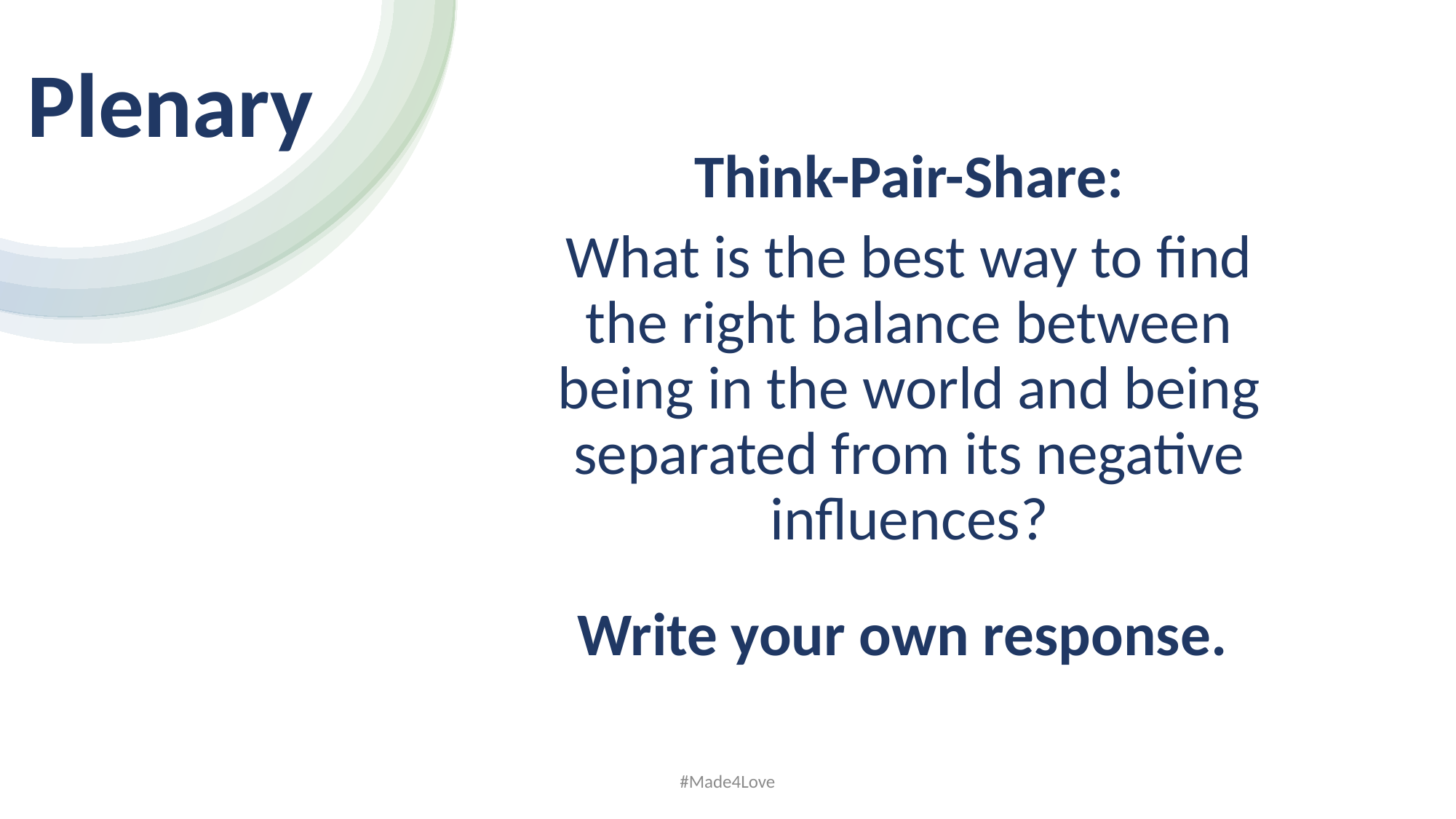

Plenary​
Think-Pair-Share:
What is the best way to find the right balance between being in the world and being separated from its negative influences?

Write your own response.

#Made4Love